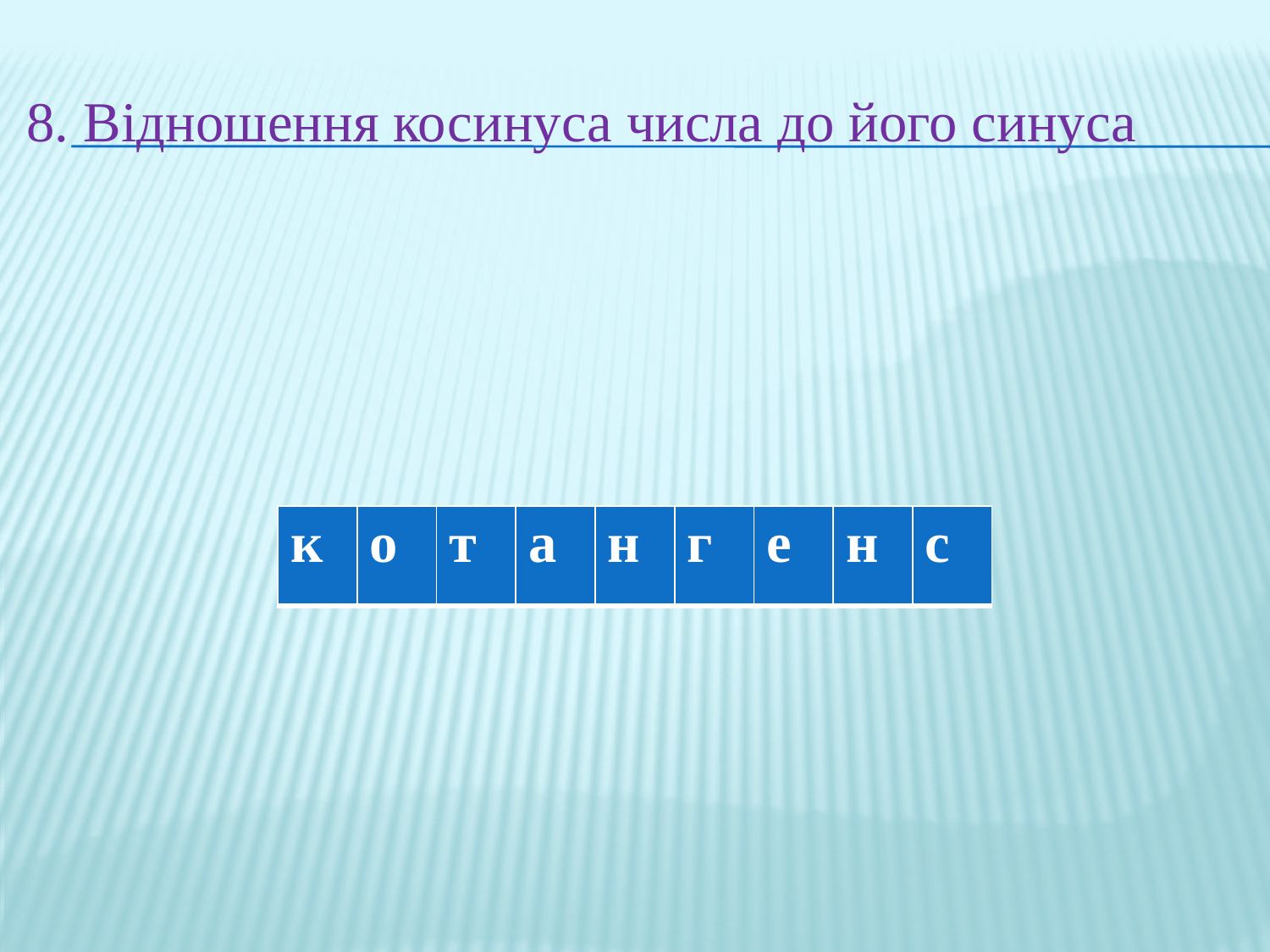

8. Відношення косинуса числа до його синуса
| к | о | т | а | н | г | е | н | с |
| --- | --- | --- | --- | --- | --- | --- | --- | --- |